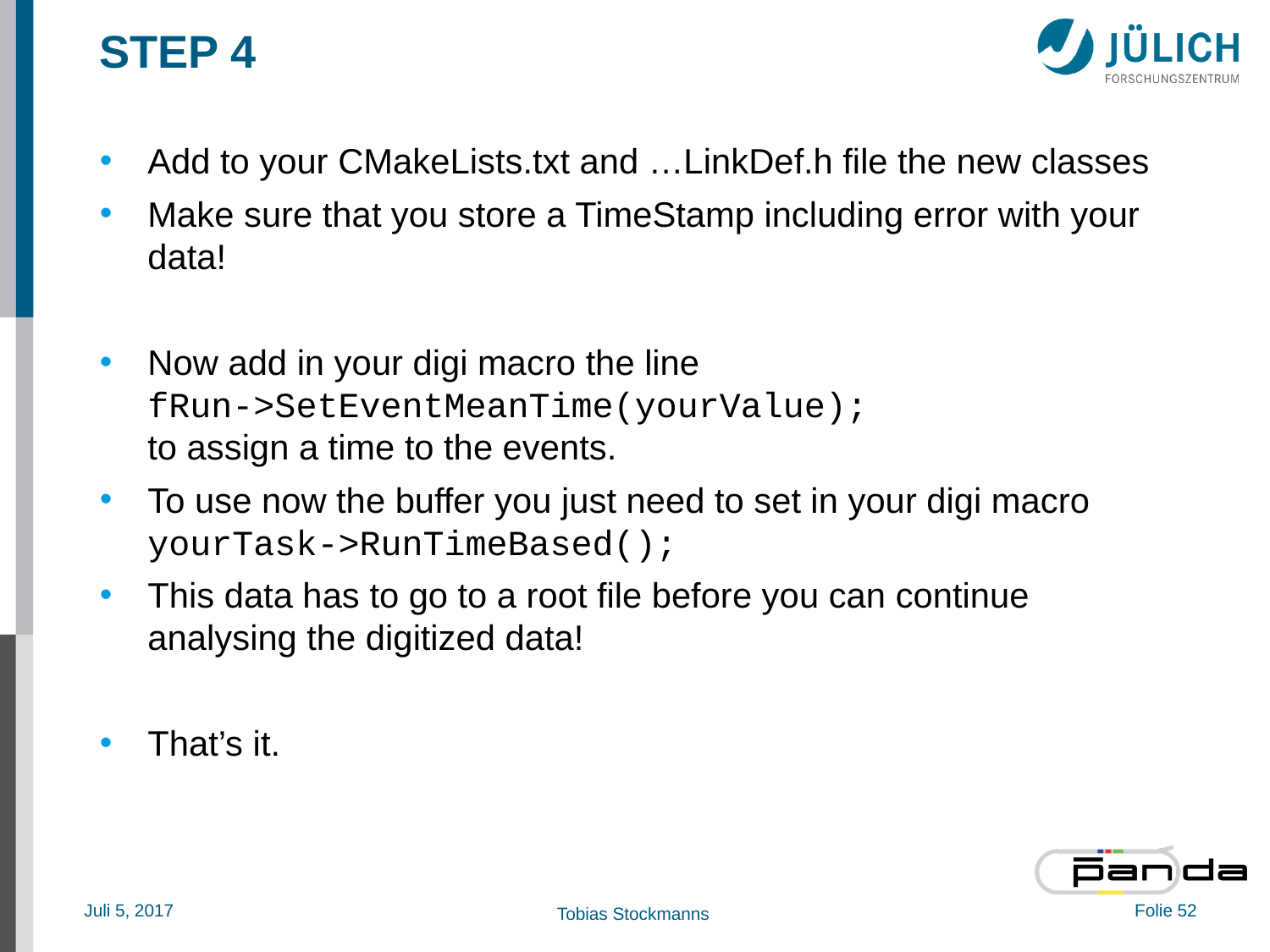

# STEP 4
Add to your CMakeLists.txt and …LinkDef.h file the new classes
Make sure that you store a TimeStamp including error with your data!

Now add in your digi macro the line
fRun->SetEventMeanTime(yourValue);
to assign a time to the events.
To use now the buffer you just need to set in your digi macro yourTask->RunTimeBased();
This data has to go to a root file before you can continue analysing the digitized data!

That’s it.